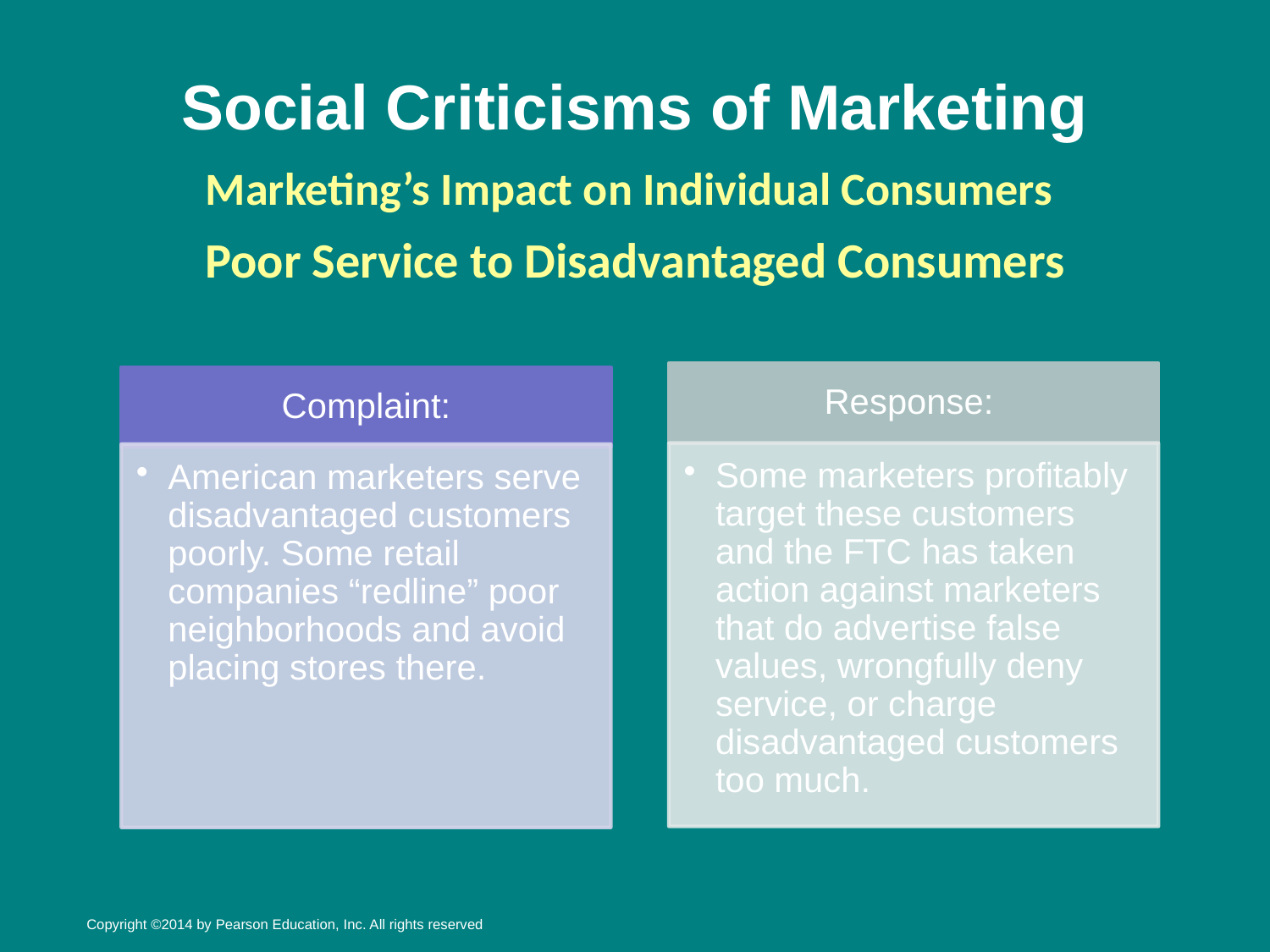

# Social Criticisms of Marketing
Marketing’s Impact on Individual Consumers

Poor Service to Disadvantaged Consumers

Complaint:
American marketers serve disadvantaged customers poorly. Some retail companies “redline” poor neighborhoods and avoid placing stores there.
Response:
Some marketers profitably target these customers and the FTC has taken action against marketers that do advertise false values, wrongfully deny service, or charge disadvantaged customers too much.
Copyright ©2014 by Pearson Education, Inc. All rights reserved